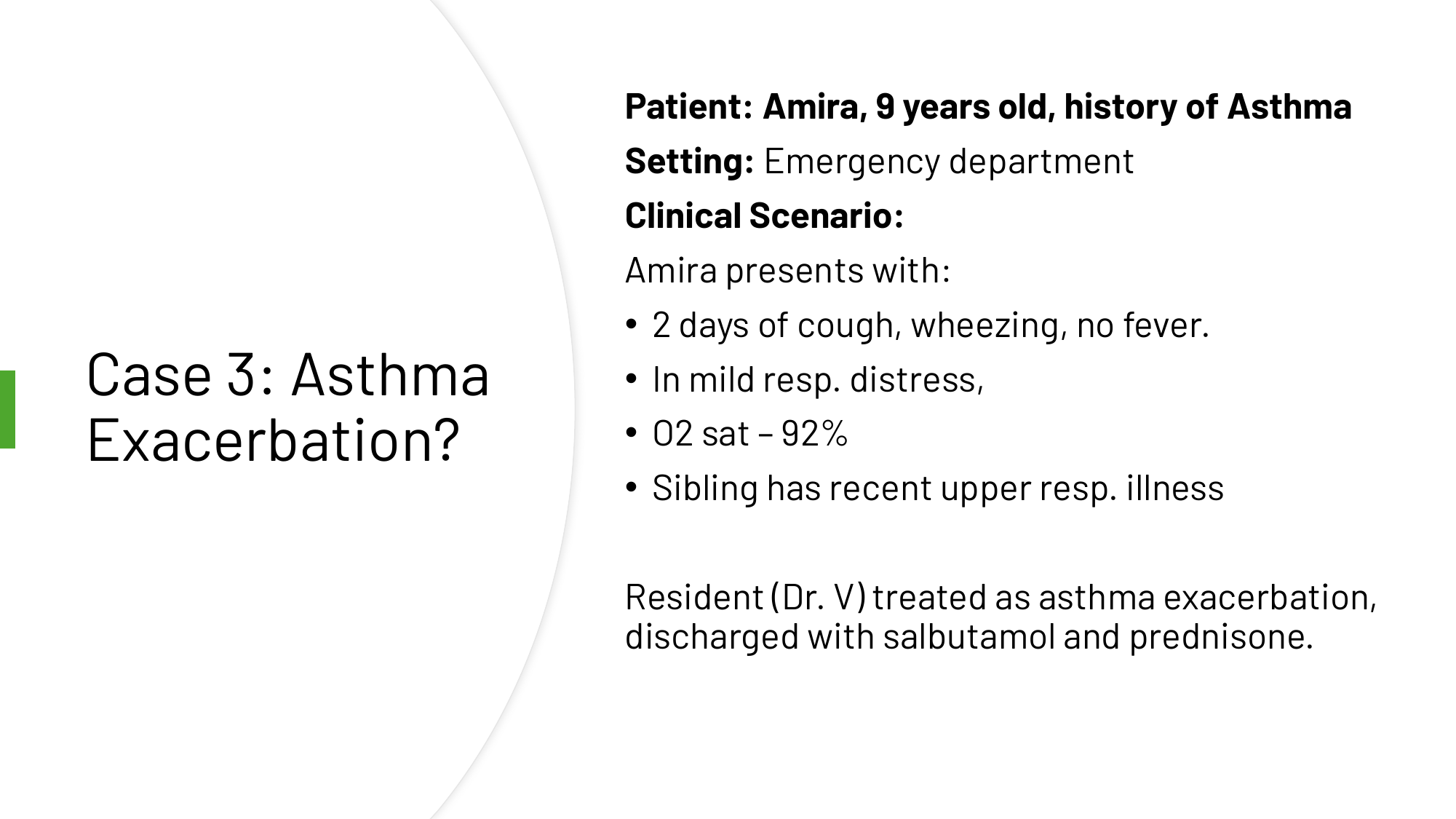

Patient: Amira, 9 years old, history of Asthma
Setting: Emergency department
Clinical Scenario:
Amira presents with:
2 days of cough, wheezing, no fever.
In mild resp. distress,
O2 sat – 92%
Sibling has recent upper resp. illness

Resident (Dr. V) treated as asthma exacerbation, discharged with salbutamol and prednisone.

# Case 3: Asthma Exacerbation?